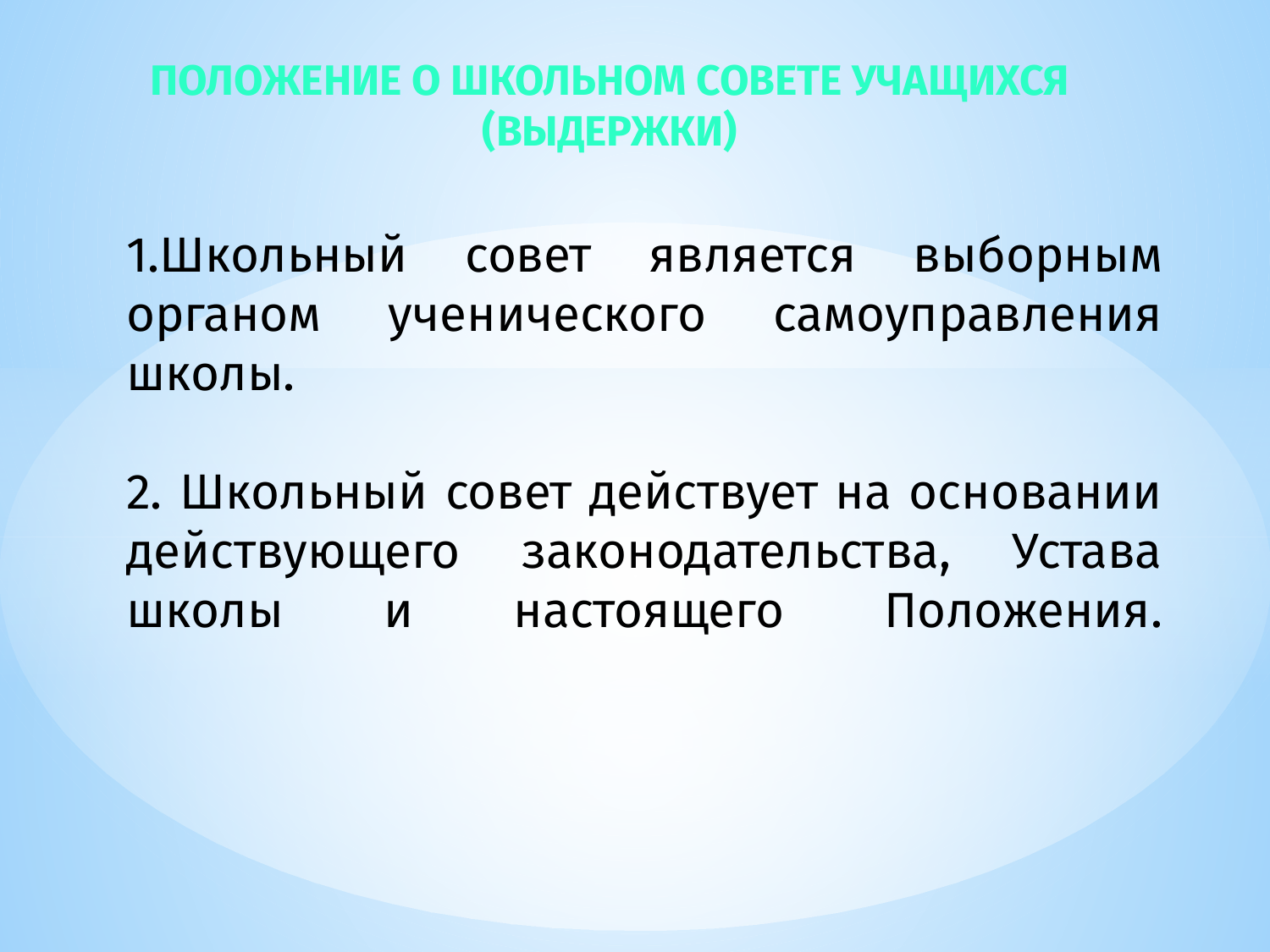

Положение о Школьном совете учащихся (выдержки)
# 1.Школьный совет является выборным органом ученического самоуправления школы. 2. Школьный совет действует на основании действующего законодательства, Устава школы и настоящего Положения.